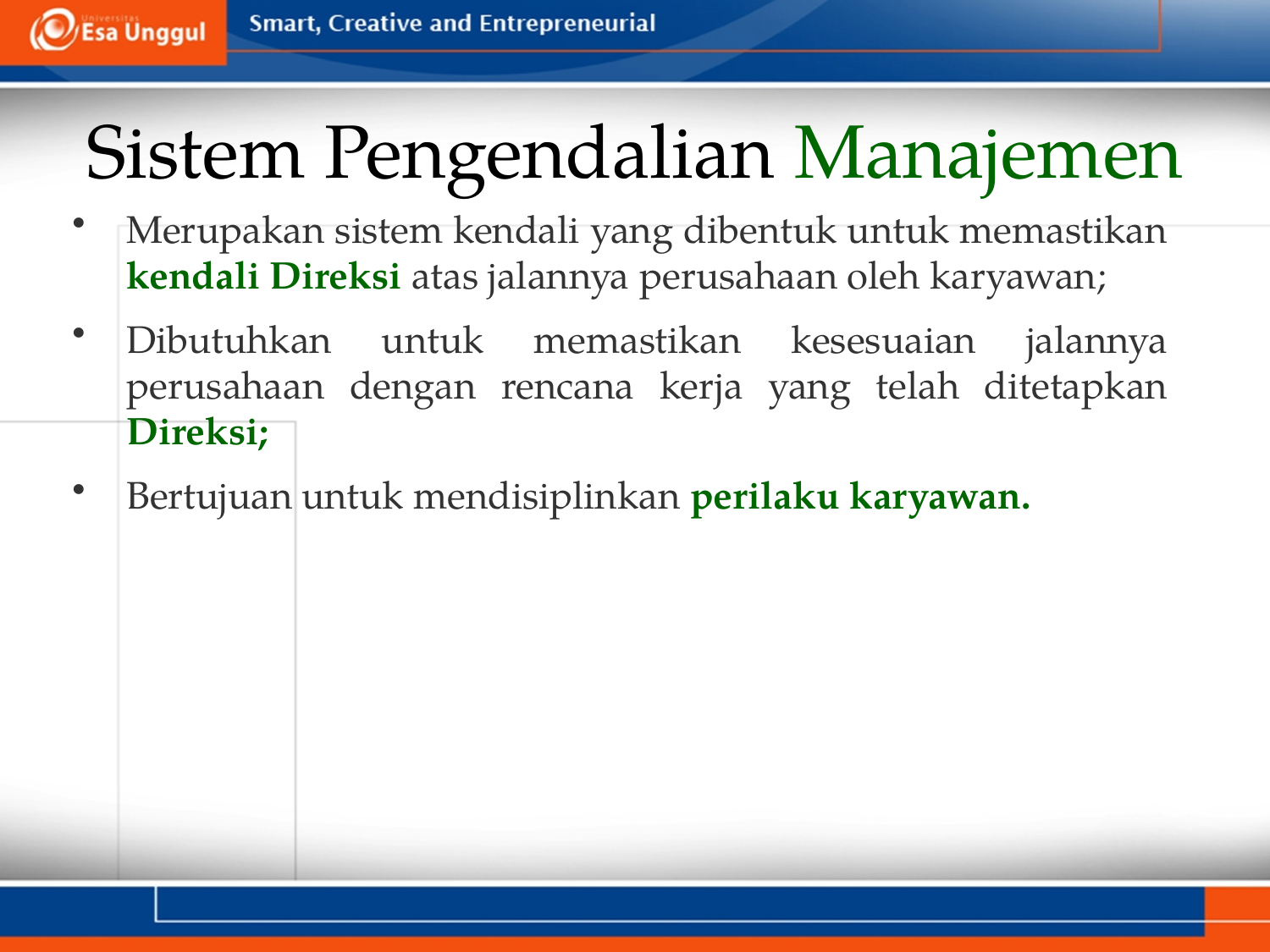

# Sistem Pengendalian Manajemen
Merupakan sistem kendali yang dibentuk untuk memastikan kendali Direksi atas jalannya perusahaan oleh karyawan;
Dibutuhkan untuk memastikan kesesuaian jalannya perusahaan dengan rencana kerja yang telah ditetapkan Direksi;
Bertujuan untuk mendisiplinkan perilaku karyawan.